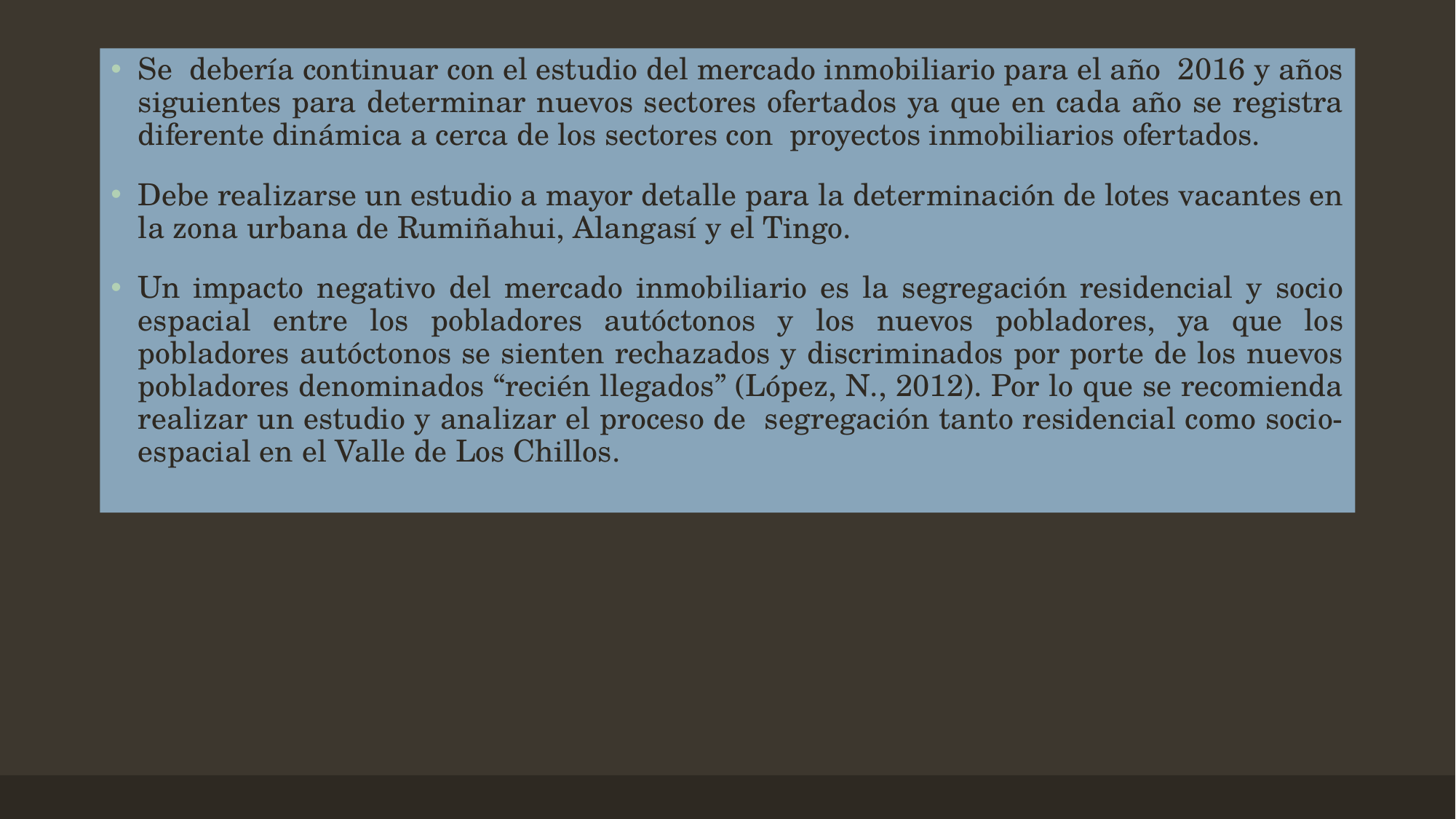

Se  debería continuar con el estudio del mercado inmobiliario para el año  2016 y años siguientes para determinar nuevos sectores ofertados ya que en cada año se registra diferente dinámica a cerca de los sectores con  proyectos inmobiliarios ofertados.
Debe realizarse un estudio a mayor detalle para la determinación de lotes vacantes en la zona urbana de Rumiñahui, Alangasí y el Tingo.
Un impacto negativo del mercado inmobiliario es la segregación residencial y socio espacial entre los pobladores autóctonos y los nuevos pobladores, ya que los pobladores autóctonos se sienten rechazados y discriminados por porte de los nuevos pobladores denominados “recién llegados” (López, N., 2012). Por lo que se recomienda realizar un estudio y analizar el proceso de  segregación tanto residencial como socio-espacial en el Valle de Los Chillos.